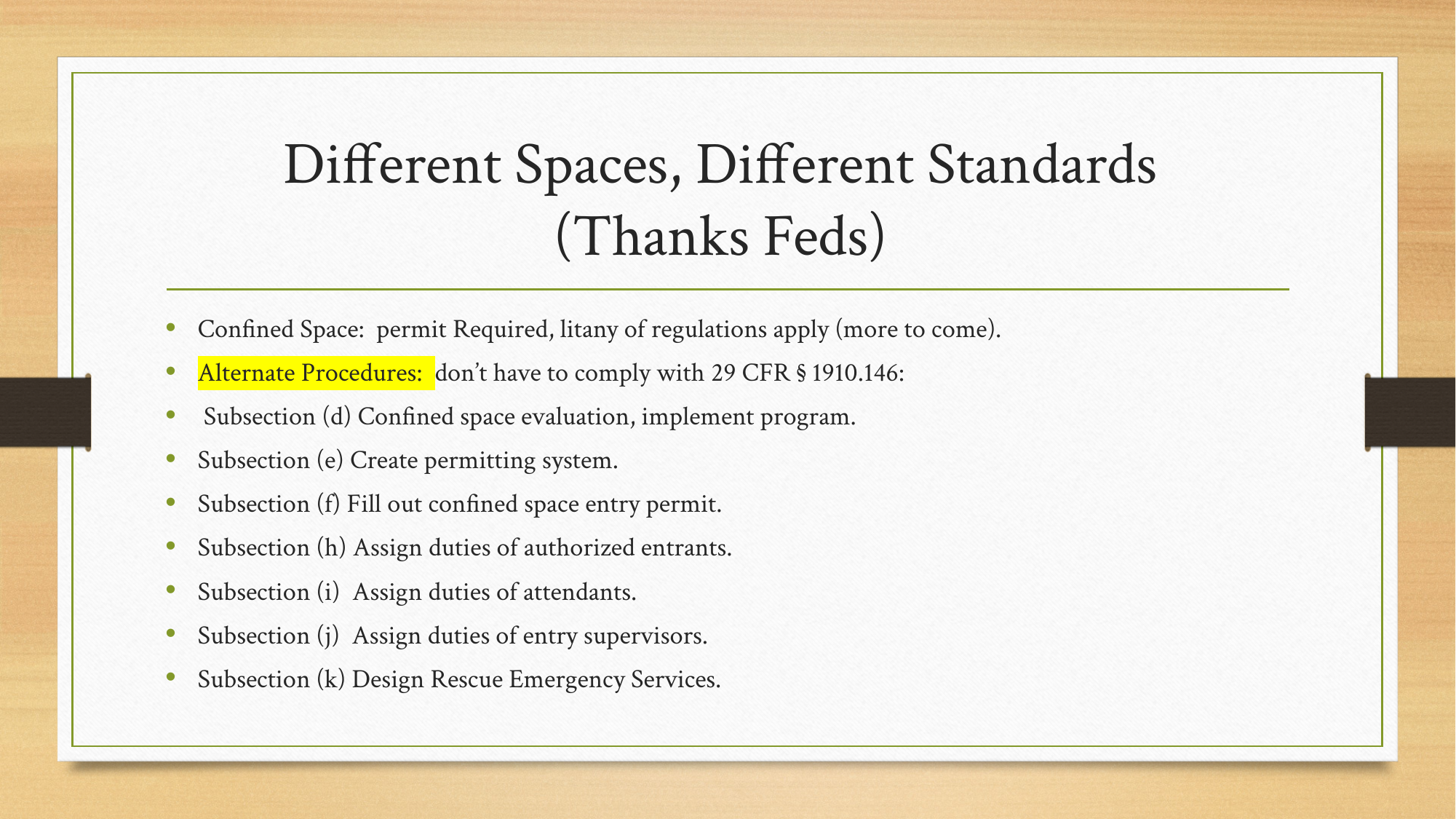

# Different Spaces, Different Standards (Thanks Feds)
Confined Space:  permit Required, litany of regulations apply (more to come).
Alternate Procedures:  don’t have to comply with 29 CFR § 1910.146:
 Subsection (d) Confined space evaluation, implement program.
Subsection (e) Create permitting system.
Subsection (f) Fill out confined space entry permit.
Subsection (h) Assign duties of authorized entrants.
Subsection (i)  Assign duties of attendants.
Subsection (j)  Assign duties of entry supervisors.
Subsection (k) Design Rescue Emergency Services.